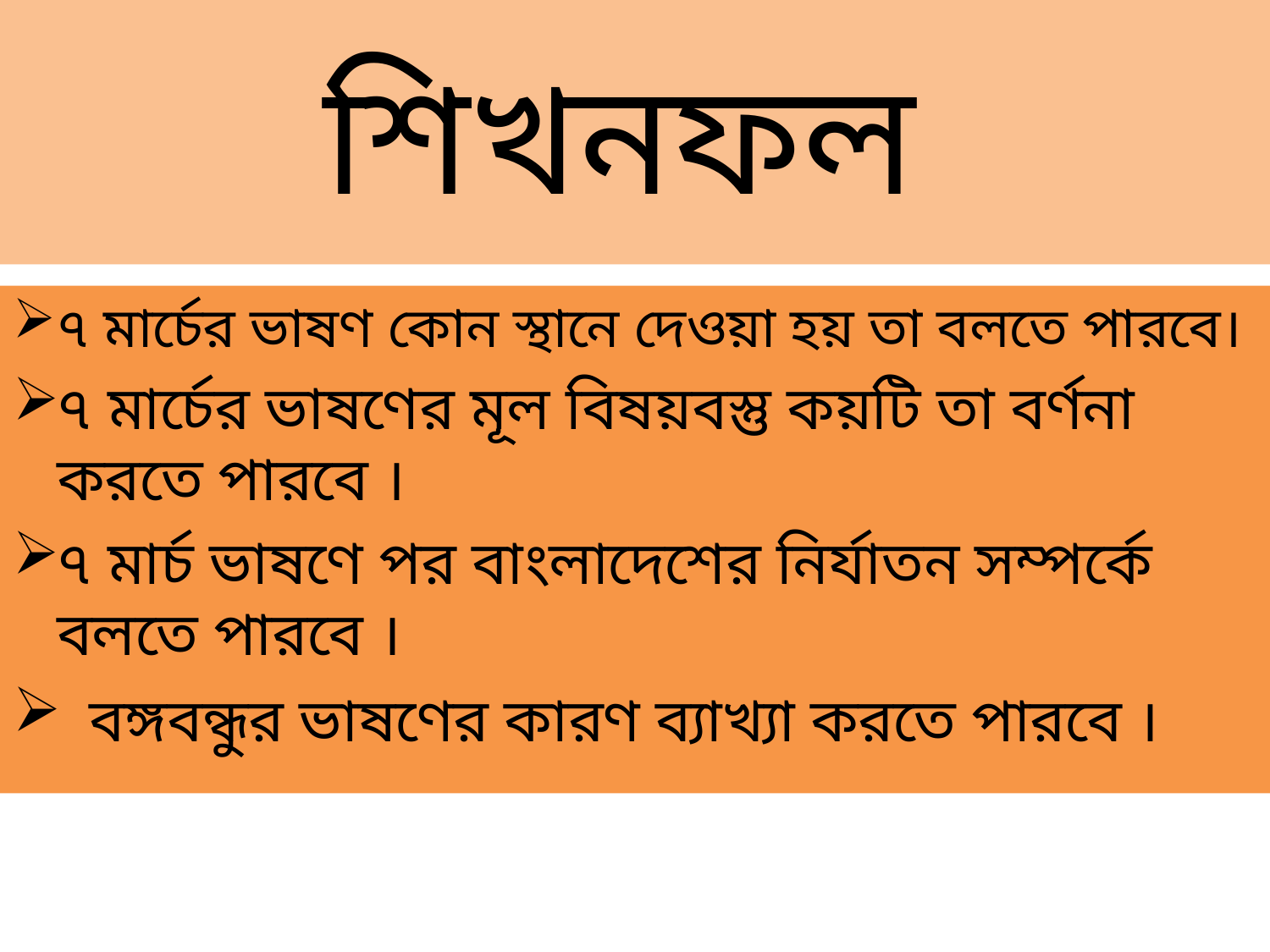

# শিখনফল
৭ মার্চের ভাষণ কোন স্থানে দেওয়া হয় তা বলতে পারবে।
৭ মার্চের ভাষণের মূল বিষয়বস্তু কয়টি তা বর্ণনা করতে পারবে ।
৭ মার্চ ভাষণে পর বাংলাদেশের নির্যাতন সম্পর্কে বলতে পারবে ।
  বঙ্গবন্ধুর ভাষণের কারণ ব্যাখ্যা করতে পারবে ।